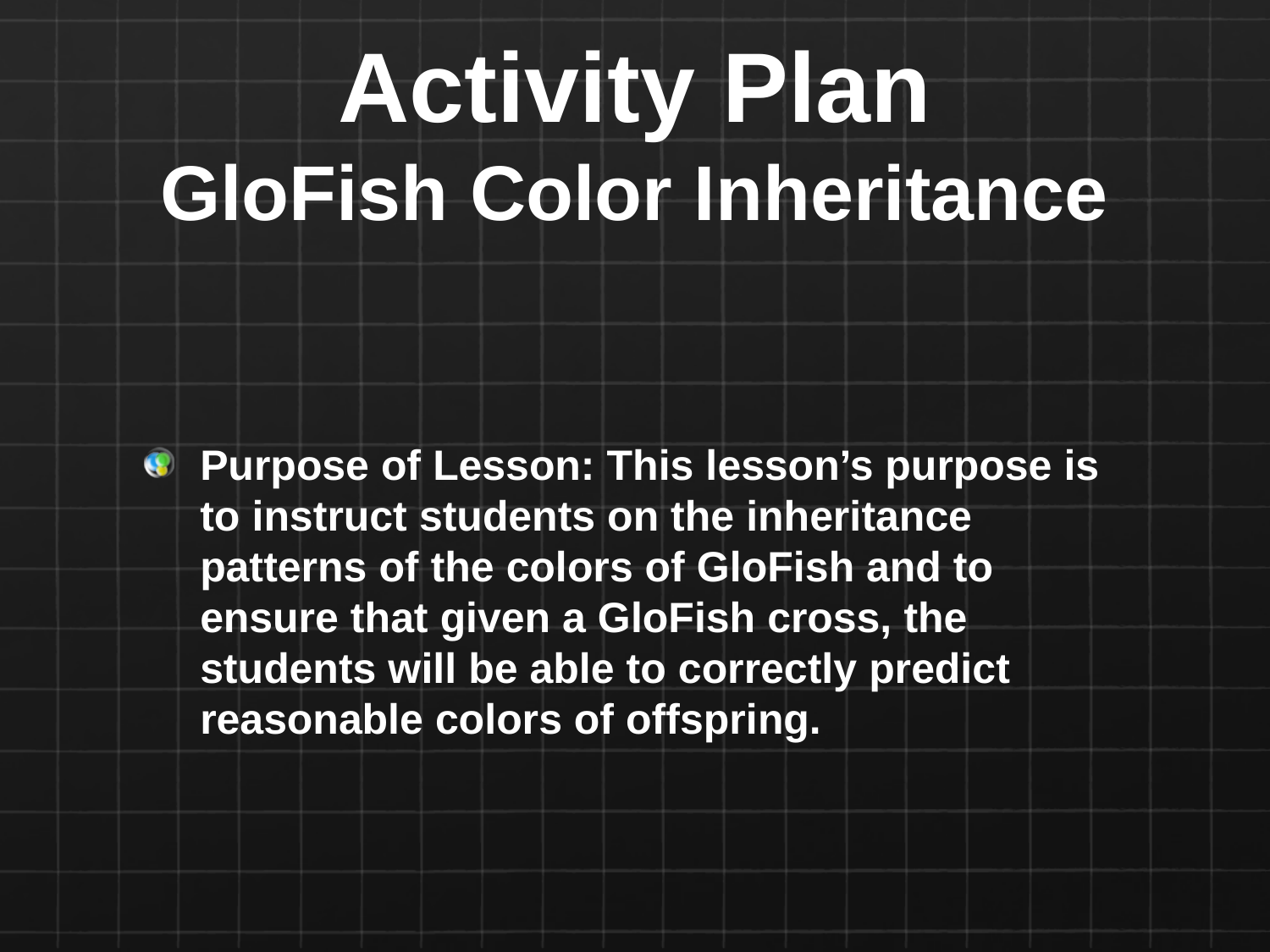

# Activity Plan GloFish Color Inheritance
Purpose of Lesson: This lesson’s purpose is to instruct students on the inheritance patterns of the colors of GloFish and to ensure that given a GloFish cross, the students will be able to correctly predict reasonable colors of offspring.